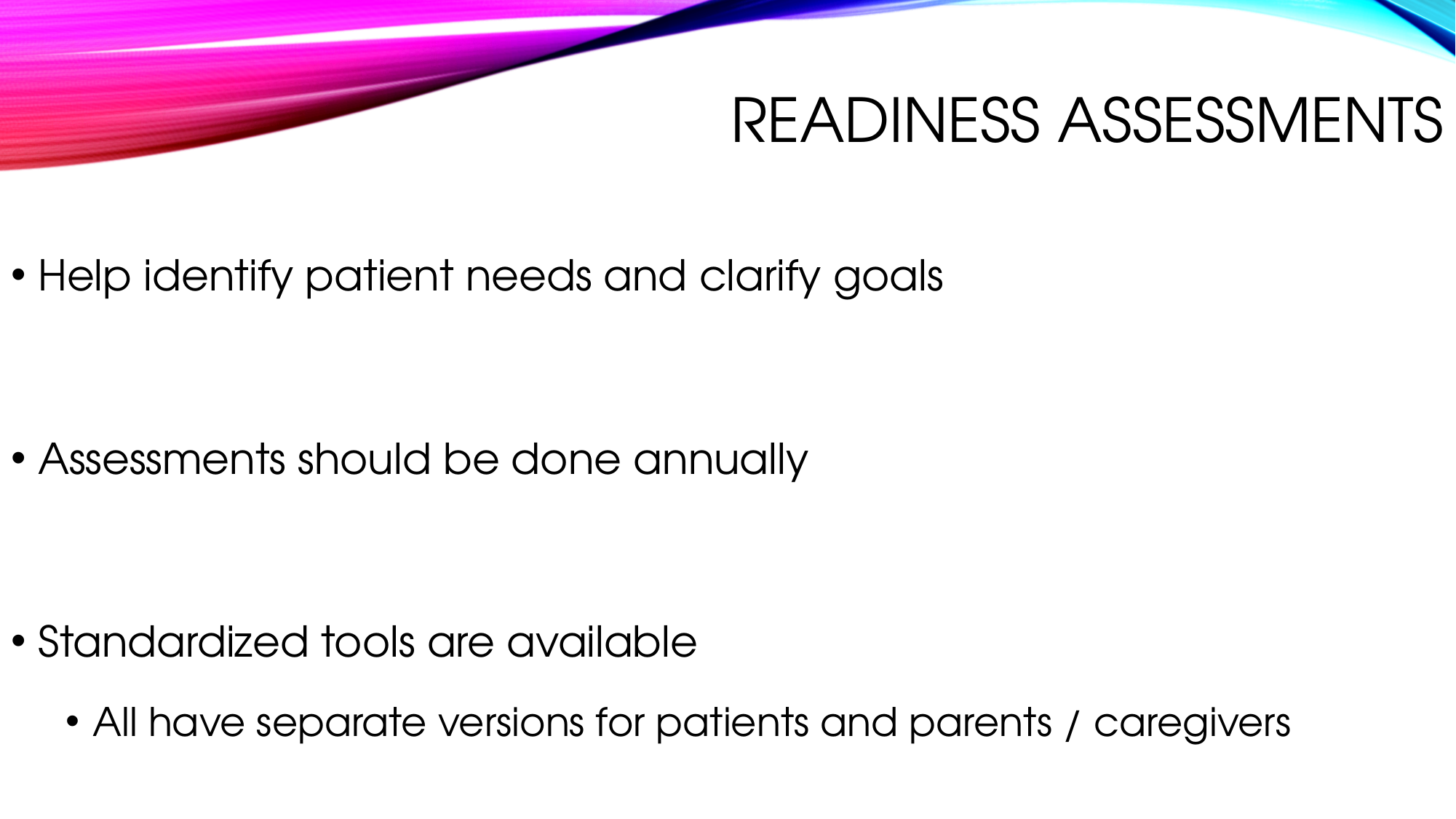

# Readiness Assessments
Help identify patient needs and clarify goals

Assessments should be done annually

Standardized tools are available
All have separate versions for patients and parents / caregivers